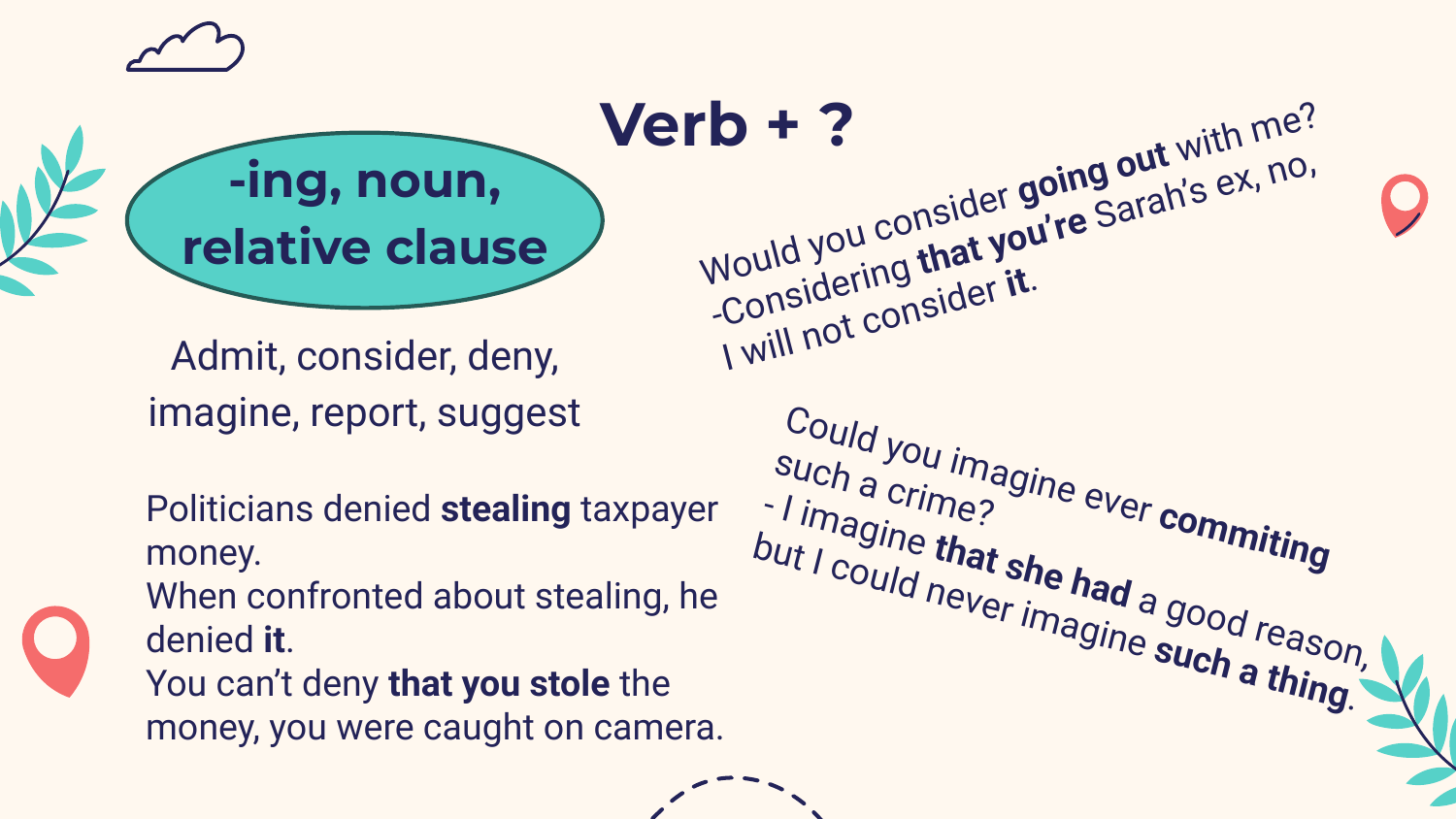

# Verb + ?

Would you consider going out with me?
-Considering that you’re Sarah’s ex, no, I will not consider it.
-ing, noun, relative clause
Admit, consider, deny, imagine, report, suggest
Could you imagine ever commiting such a crime?
- I imagine that she had a good reason, but I could never imagine such a thing.
Politicians denied stealing taxpayer money.
When confronted about stealing, he denied it.
You can’t deny that you stole the money, you were caught on camera.